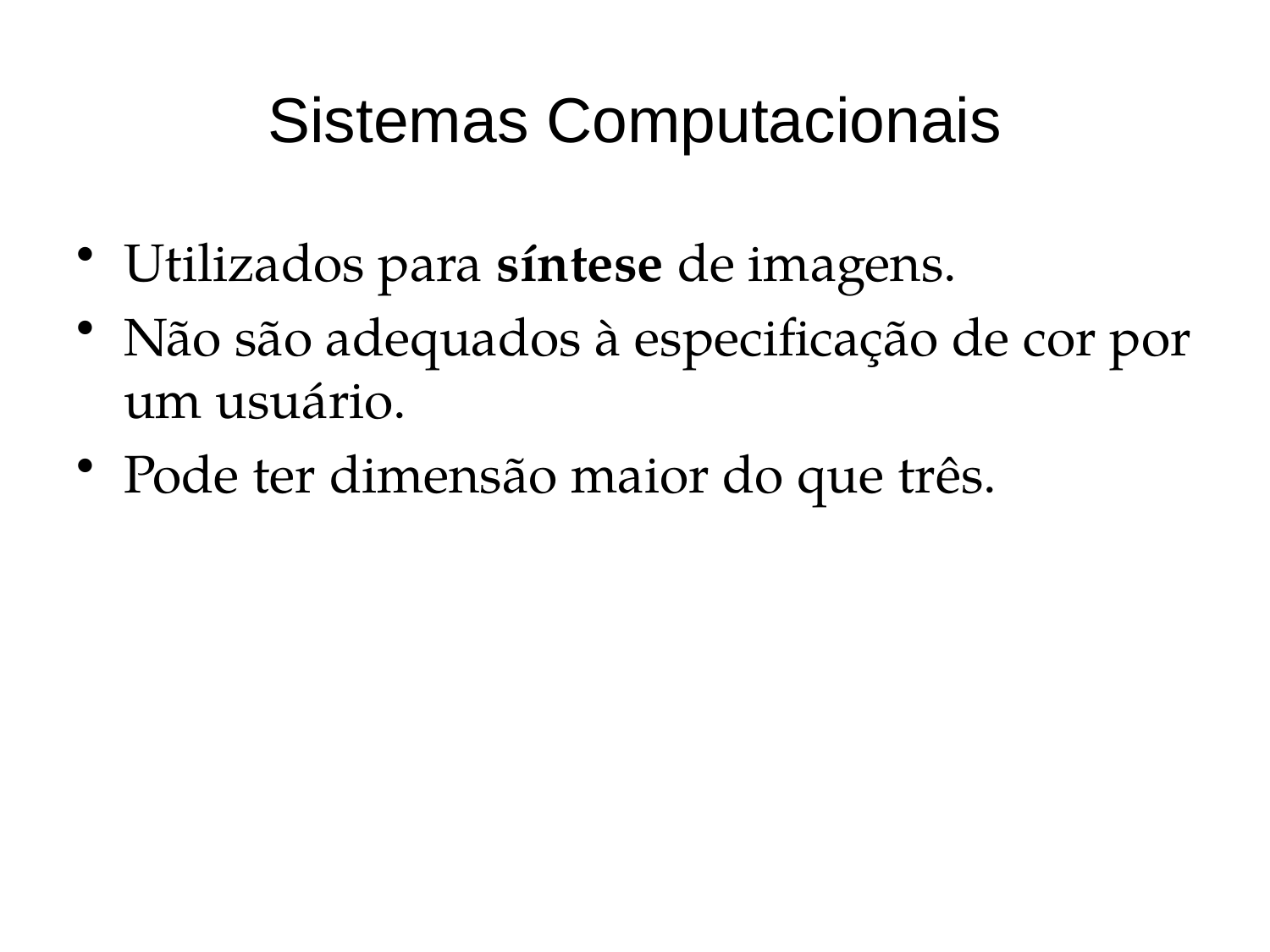

# Sistemas Computacionais
Utilizados para síntese de imagens.
Não são adequados à especificação de cor por um usuário.
Pode ter dimensão maior do que três.